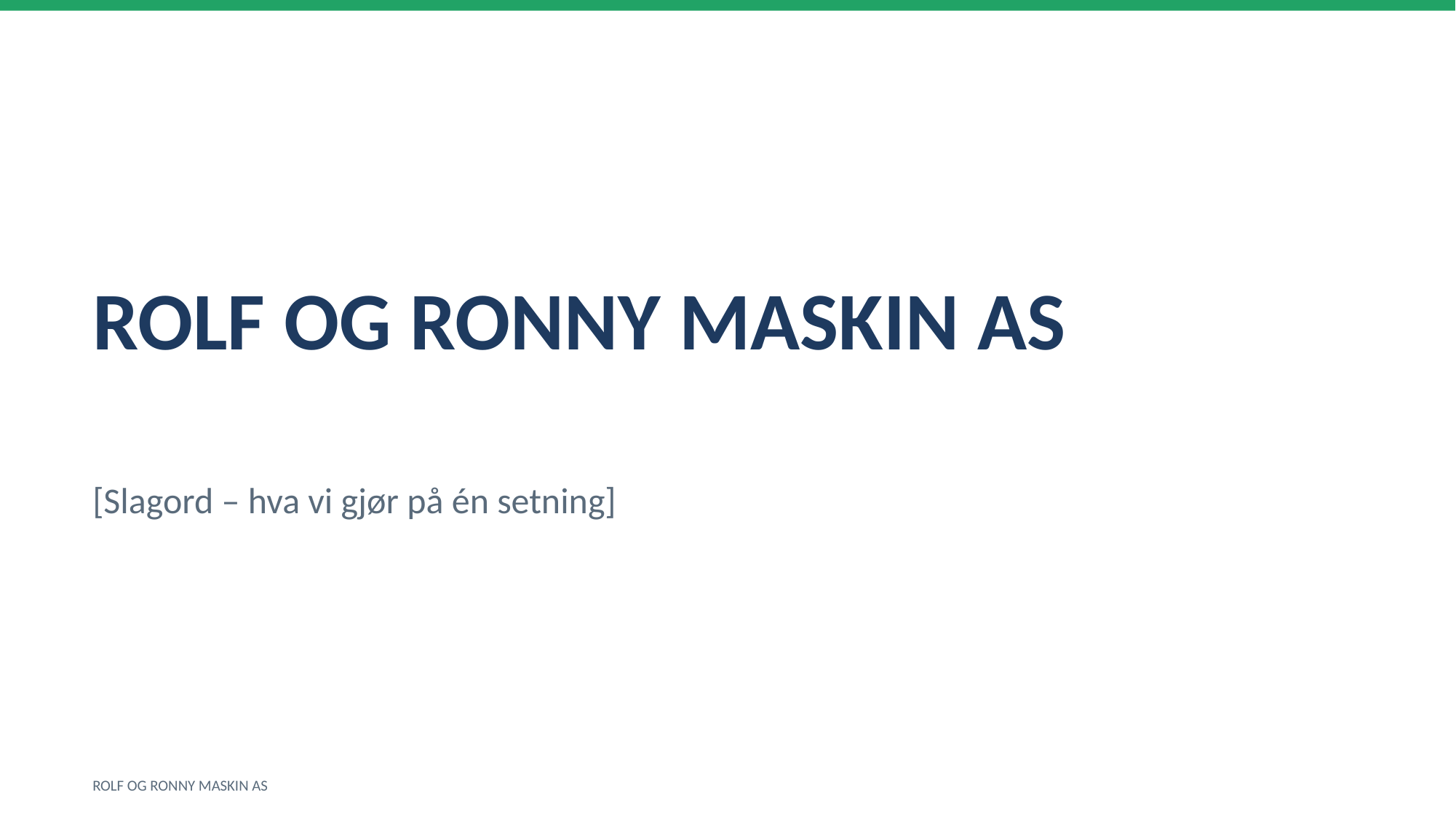

ROLF OG RONNY MASKIN AS
[Slagord – hva vi gjør på én setning]
ROLF OG RONNY MASKIN AS